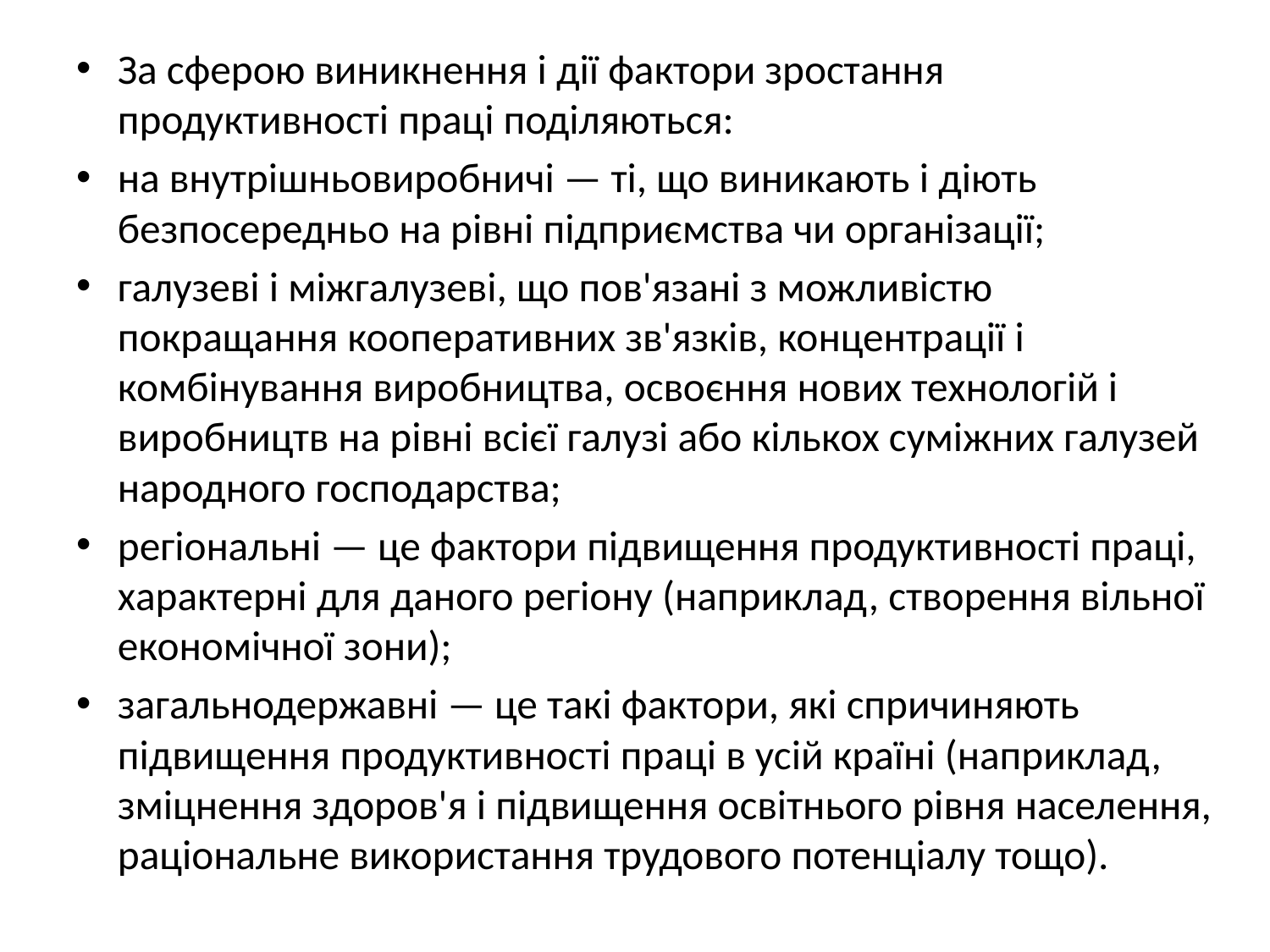

За сферою виникнення і дії фактори зростання продуктивності праці поділяються:
на внутрішньовиробничі — ті, що виникають і діють безпосередньо на рівні підприємства чи організації;
галузеві і міжгалузеві, що пов'язані з можливістю покращання кооперативних зв'язків, концентрації і комбінування виробництва, освоєння нових технологій і виробництв на рівні всієї галузі або кількох суміжних галузей народного господарства;
регіональні — це фактори підвищення продуктивності праці, характерні для даного регіону (наприклад, створення вільної економічної зони);
загальнодержавні — це такі фактори, які спричиняють підвищення продуктивності праці в усій країні (наприклад, зміцнення здоров'я і підвищення освітнього рівня населення, раціональне використання трудового потенціалу тощо).